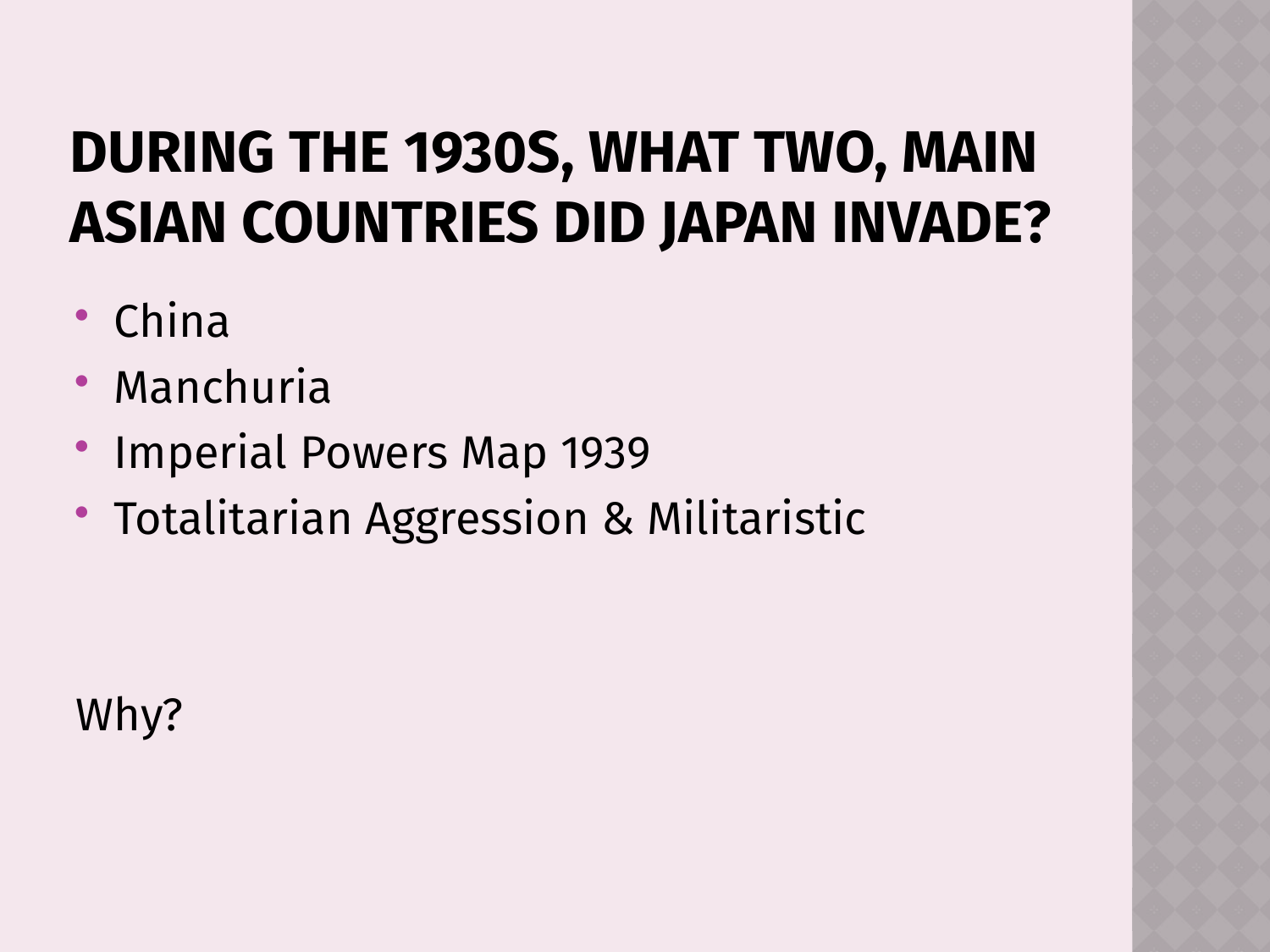

# During the 1930s, what two, main Asian countries did Japan invade?
China
Manchuria
Imperial Powers Map 1939
Totalitarian Aggression & Militaristic

Why?